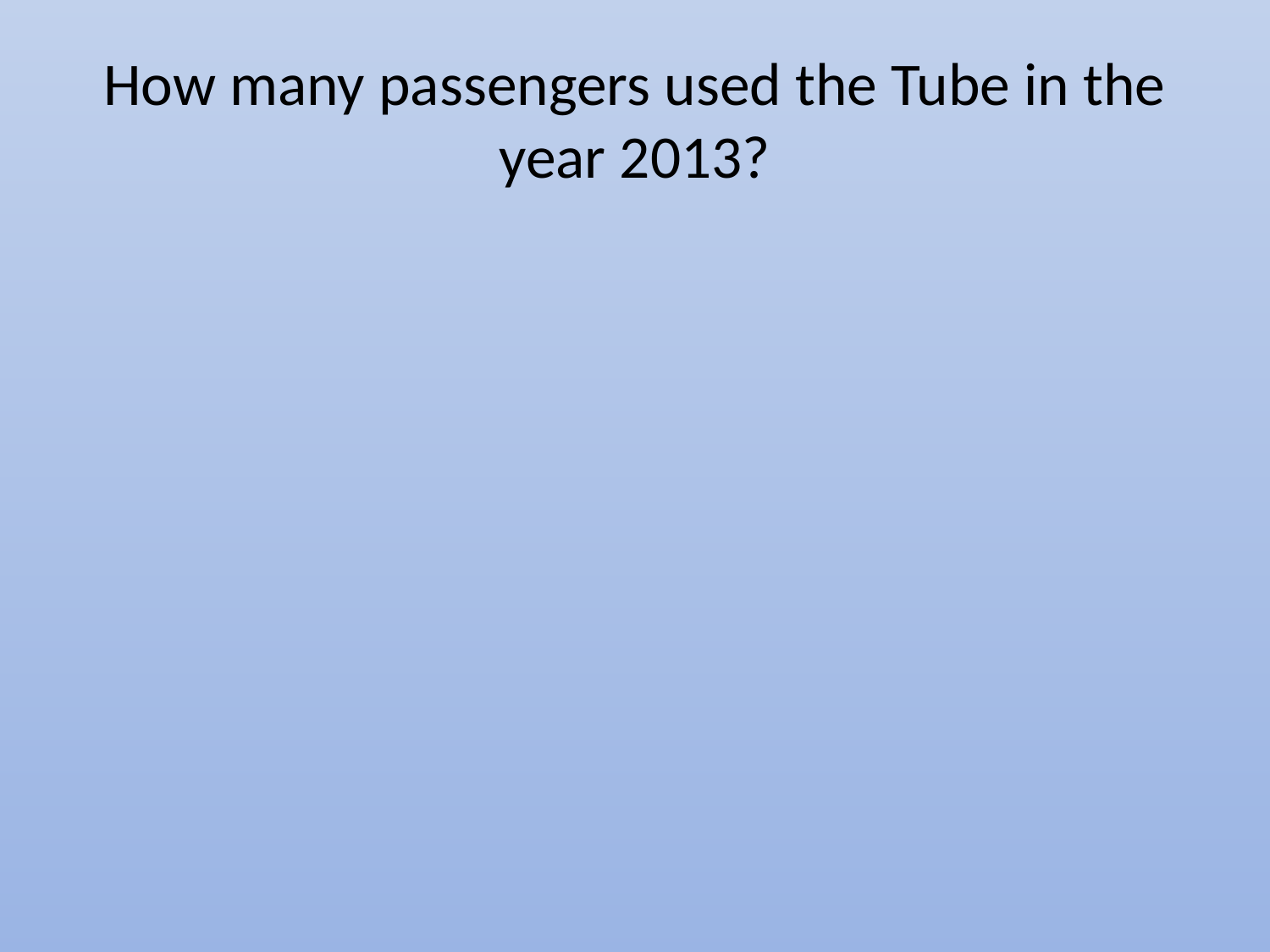

# How many passengers used the Tube in the year 2013?